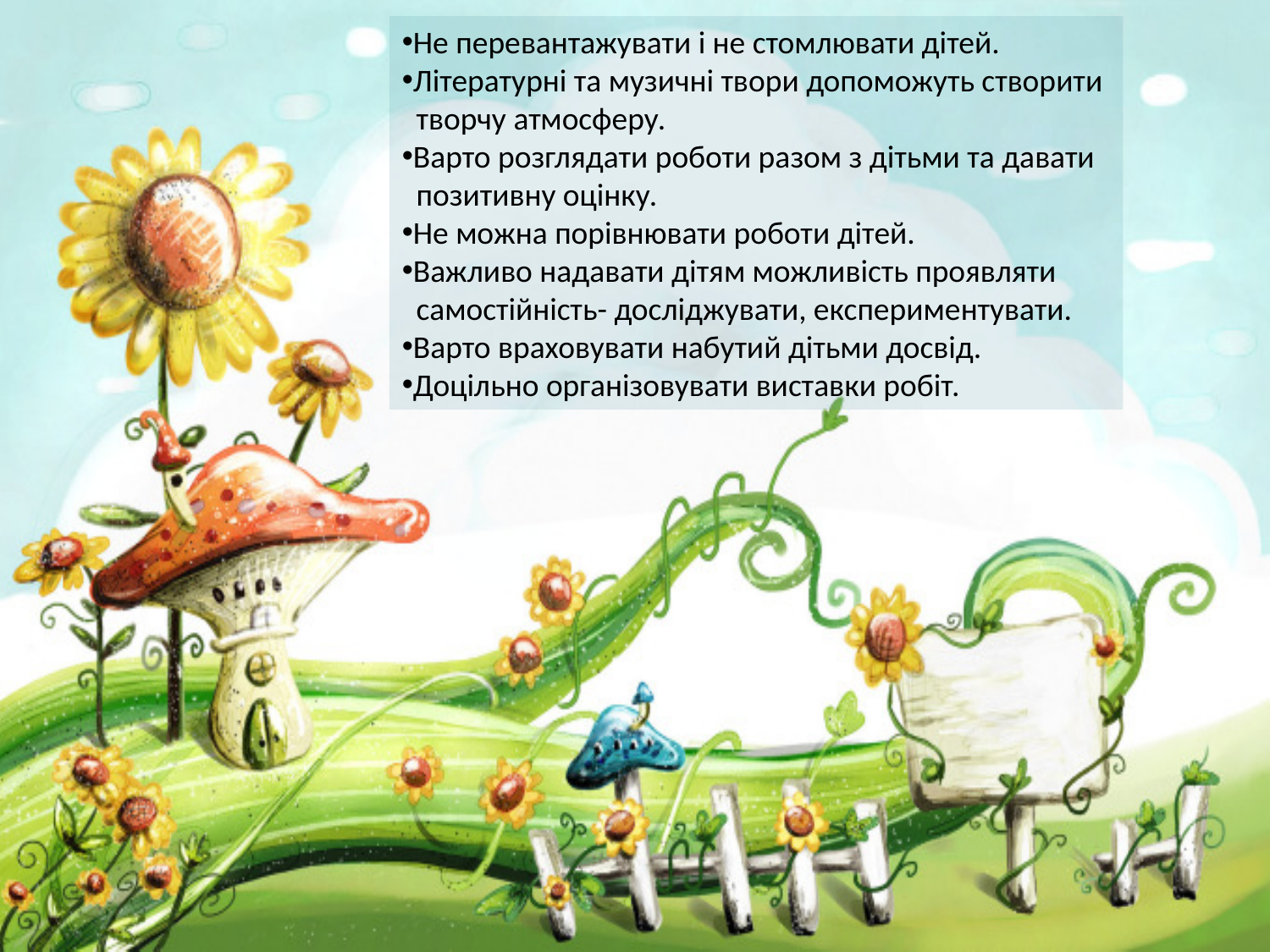

Не перевантажувати і не стомлювати дітей.
Літературні та музичні твори допоможуть створити
  творчу атмосферу.
Варто розглядати роботи разом з дітьми та давати
  позитивну оцінку.
Не можна порівнювати роботи дітей.
Важливо надавати дітям можливість проявляти
  самостійність- досліджувати, експериментувати.
Варто враховувати набутий дітьми досвід.
Доцільно організовувати виставки робіт.